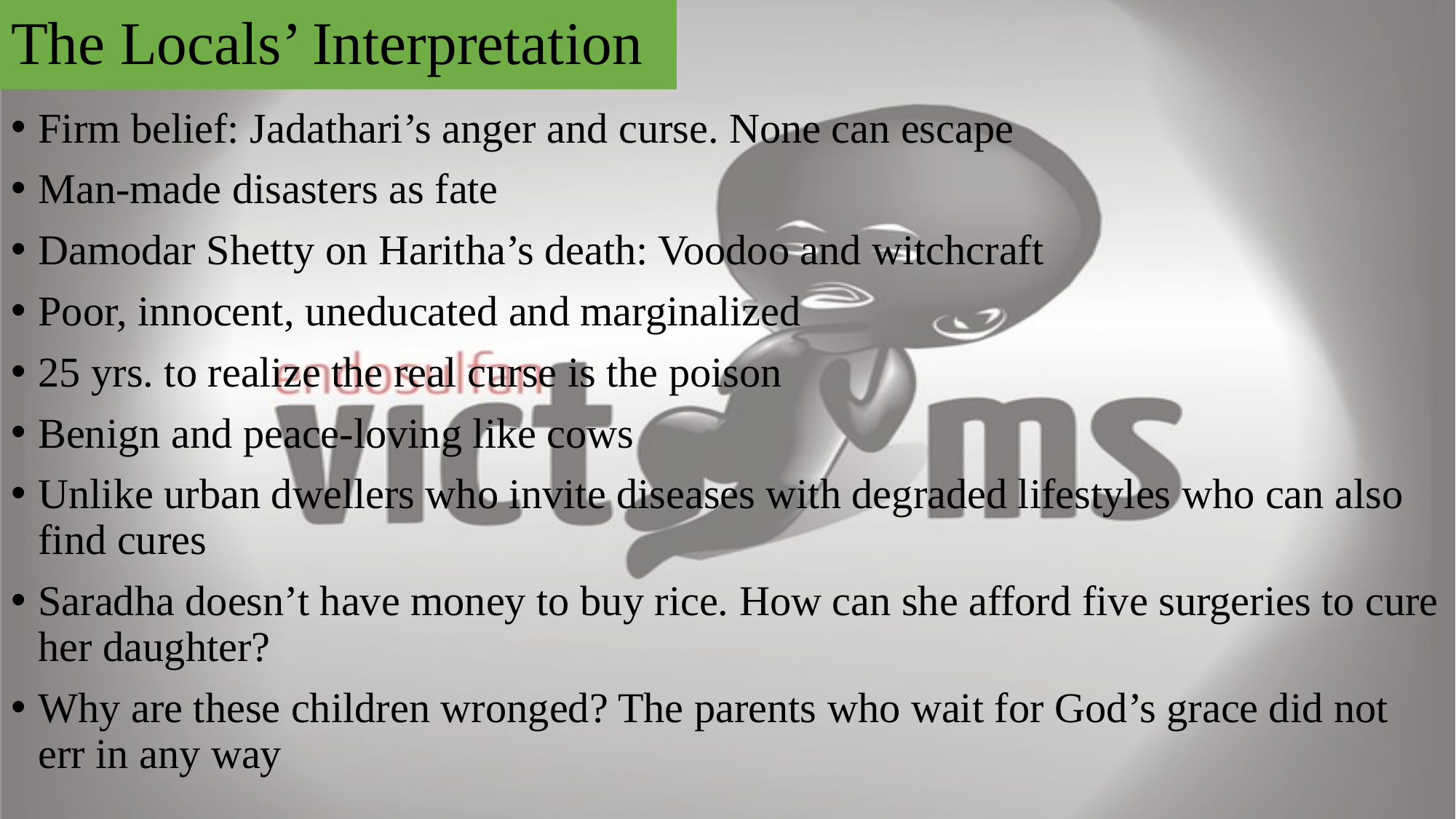

# The Locals’ Interpretation
Firm belief: Jadathari’s anger and curse. None can escape
Man-made disasters as fate
Damodar Shetty on Haritha’s death: Voodoo and witchcraft
Poor, innocent, uneducated and marginalized
25 yrs. to realize the real curse is the poison
Benign and peace-loving like cows
Unlike urban dwellers who invite diseases with degraded lifestyles who can also find cures
Saradha doesn’t have money to buy rice. How can she afford five surgeries to cure her daughter?
Why are these children wronged? The parents who wait for God’s grace did not err in any way